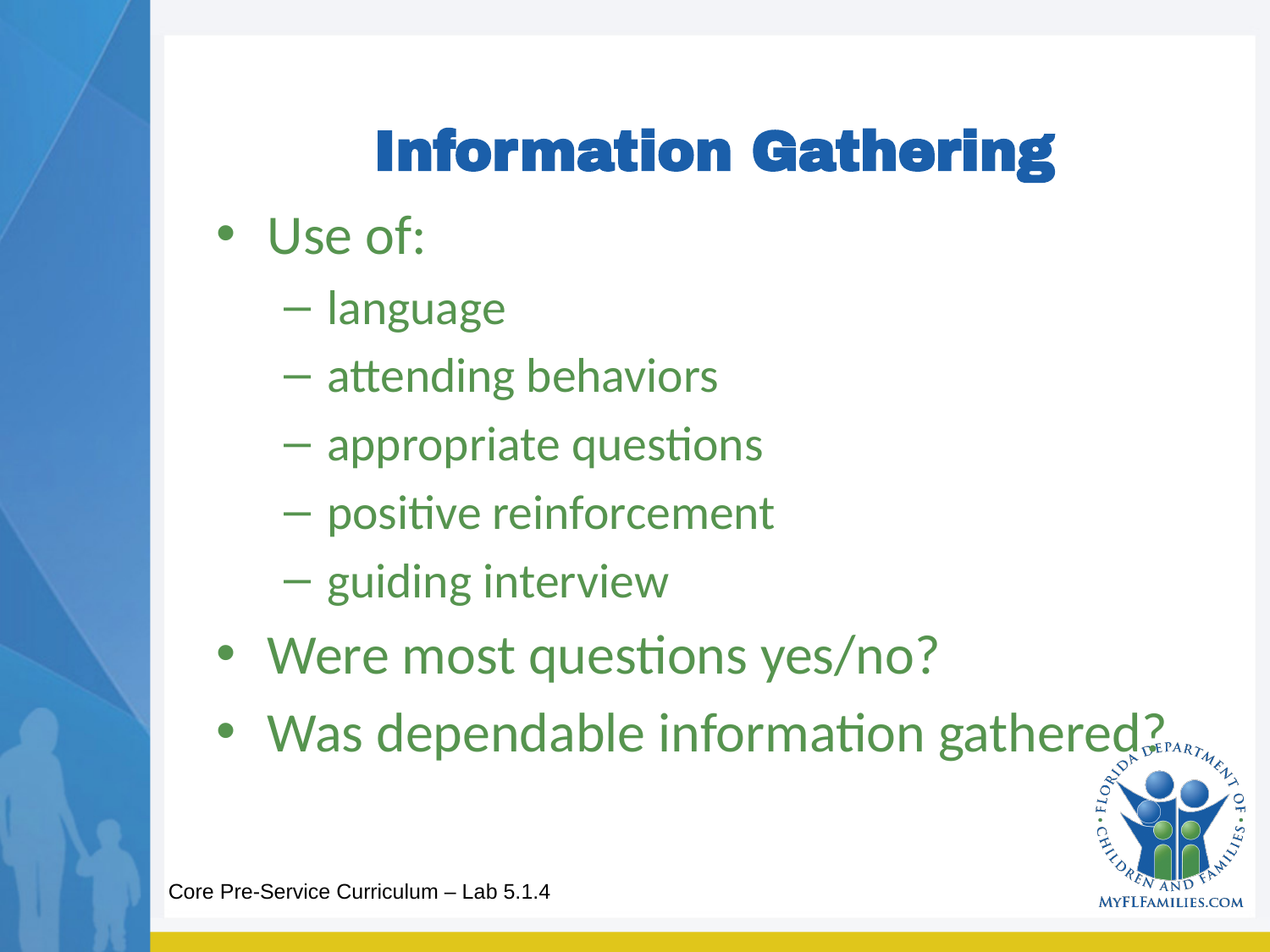

# Information Gathering
Use of:
language
attending behaviors
appropriate questions
positive reinforcement
guiding interview
Were most questions yes/no?
Was dependable information gathered?
Core Pre-Service Curriculum – Lab 5.1.4